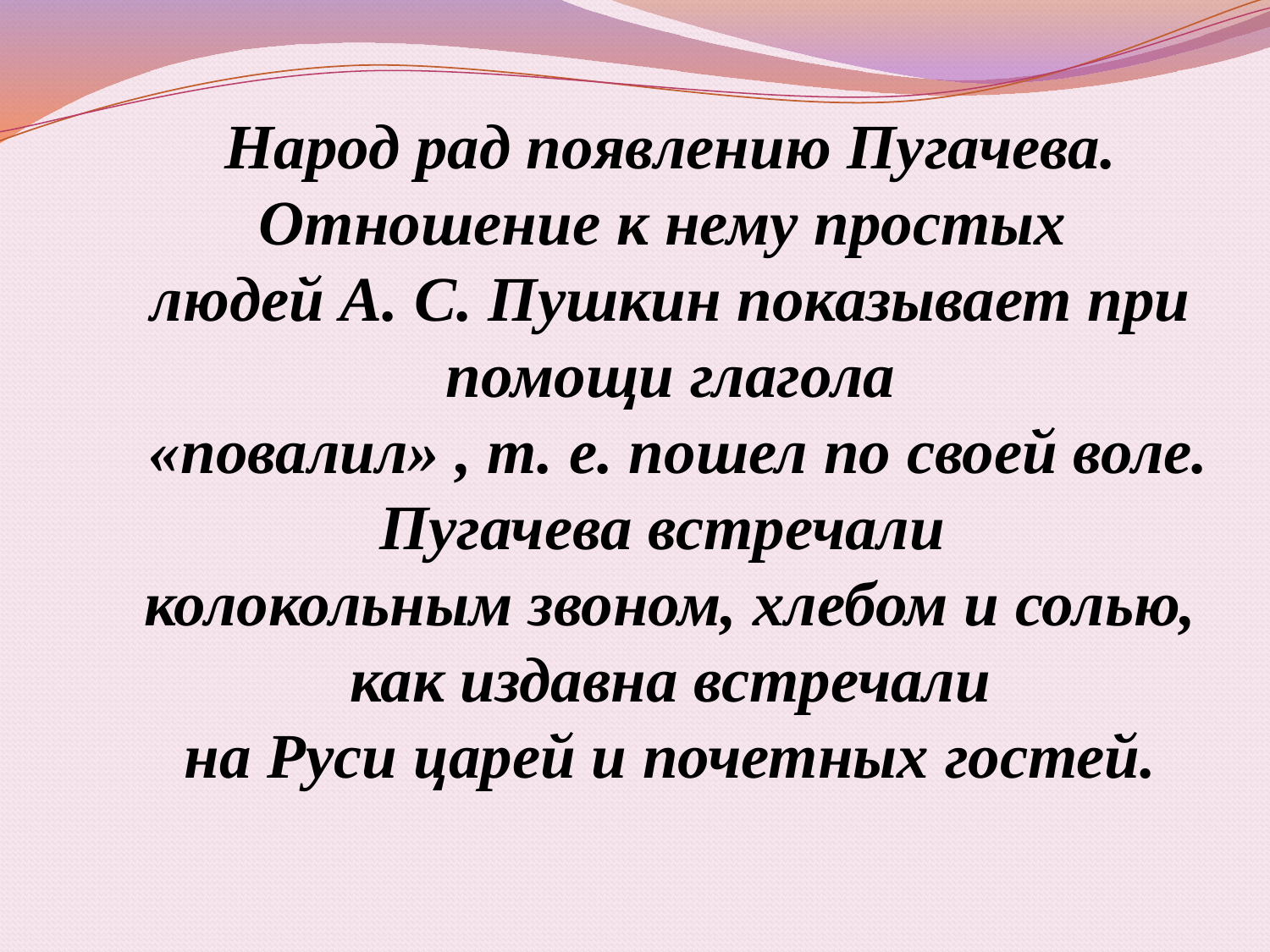

Народ рад появлению Пугачева. Отношение к нему простых
людей А. С. Пушкин показывает при помощи глагола
 «повалил» , т. е. пошел по своей воле. Пугачева встречали
колокольным звоном, хлебом и солью, как издавна встречали
на Руси царей и почетных гостей.